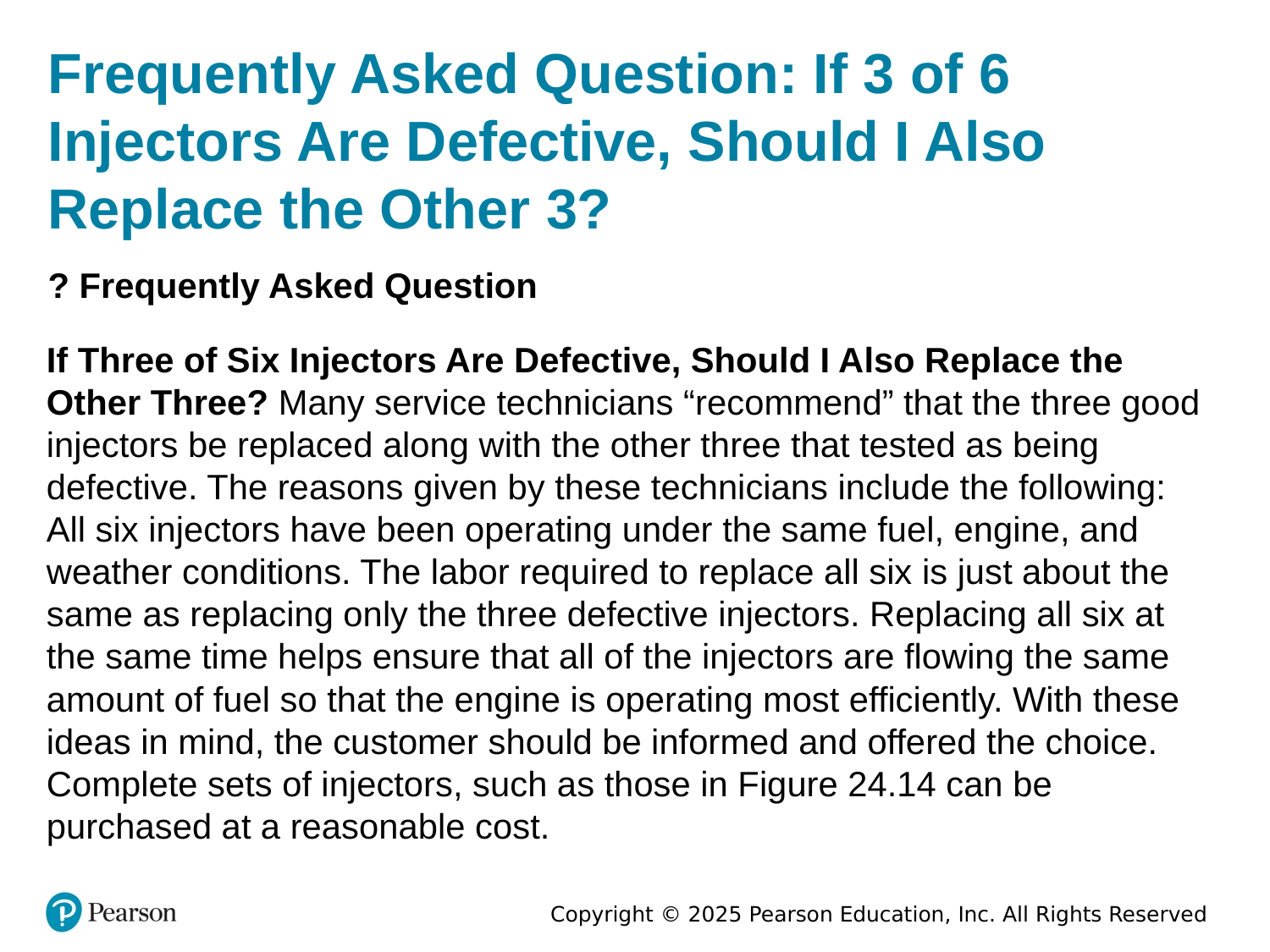

# Frequently Asked Question: If 3 of 6 Injectors Are Defective, Should I Also Replace the Other 3?
? Frequently Asked Question
If Three of Six Injectors Are Defective, Should I Also Replace the Other Three? Many service technicians “recommend” that the three good injectors be replaced along with the other three that tested as being defective. The reasons given by these technicians include the following: All six injectors have been operating under the same fuel, engine, and weather conditions. The labor required to replace all six is just about the same as replacing only the three defective injectors. Replacing all six at the same time helps ensure that all of the injectors are flowing the same amount of fuel so that the engine is operating most efficiently. With these ideas in mind, the customer should be informed and offered the choice. Complete sets of injectors, such as those in Figure 24.14 can be purchased at a reasonable cost.